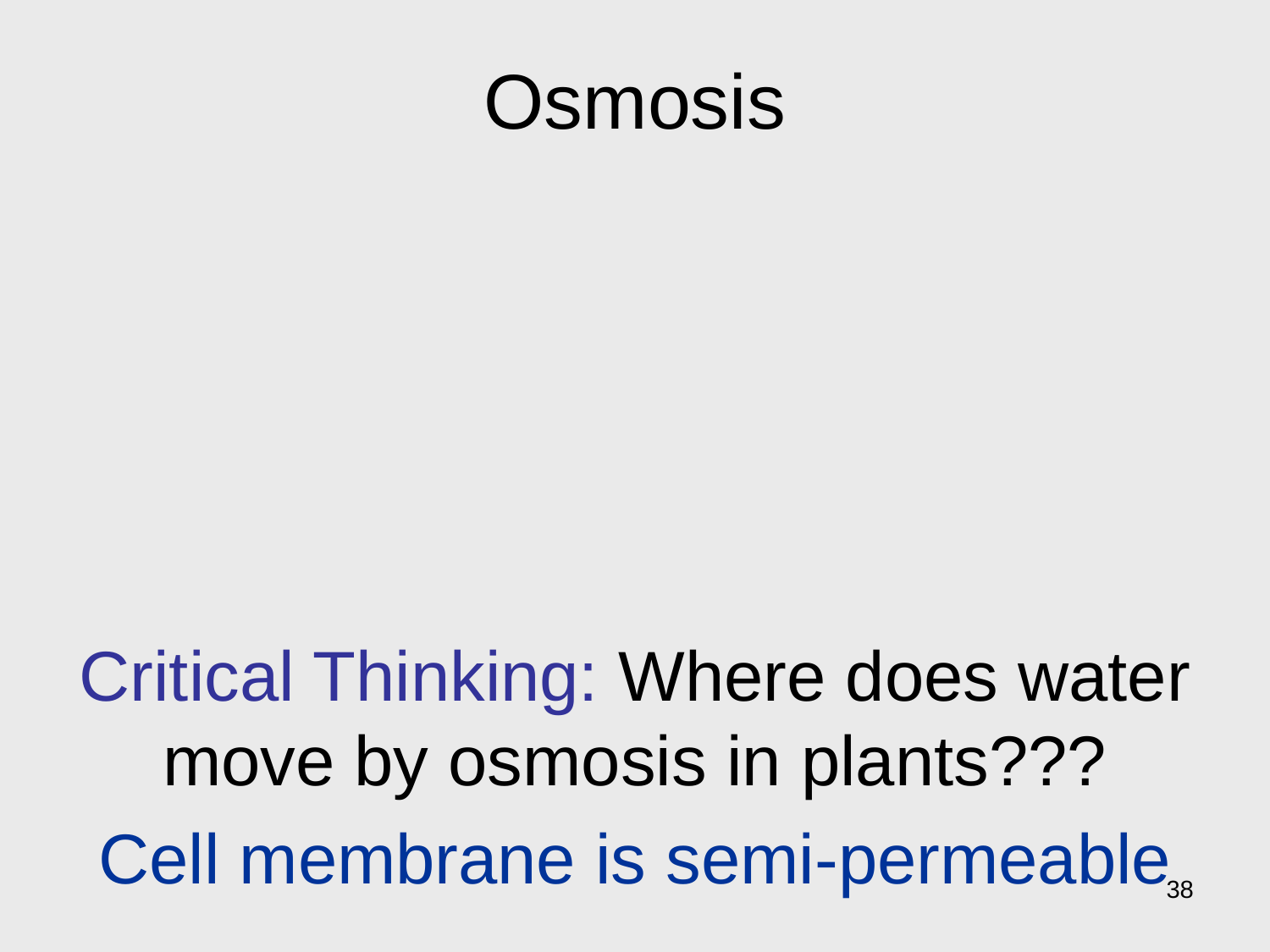

# Osmosis
Critical Thinking: Where does water move by osmosis in plants???
Cell membrane is semi-permeable
38